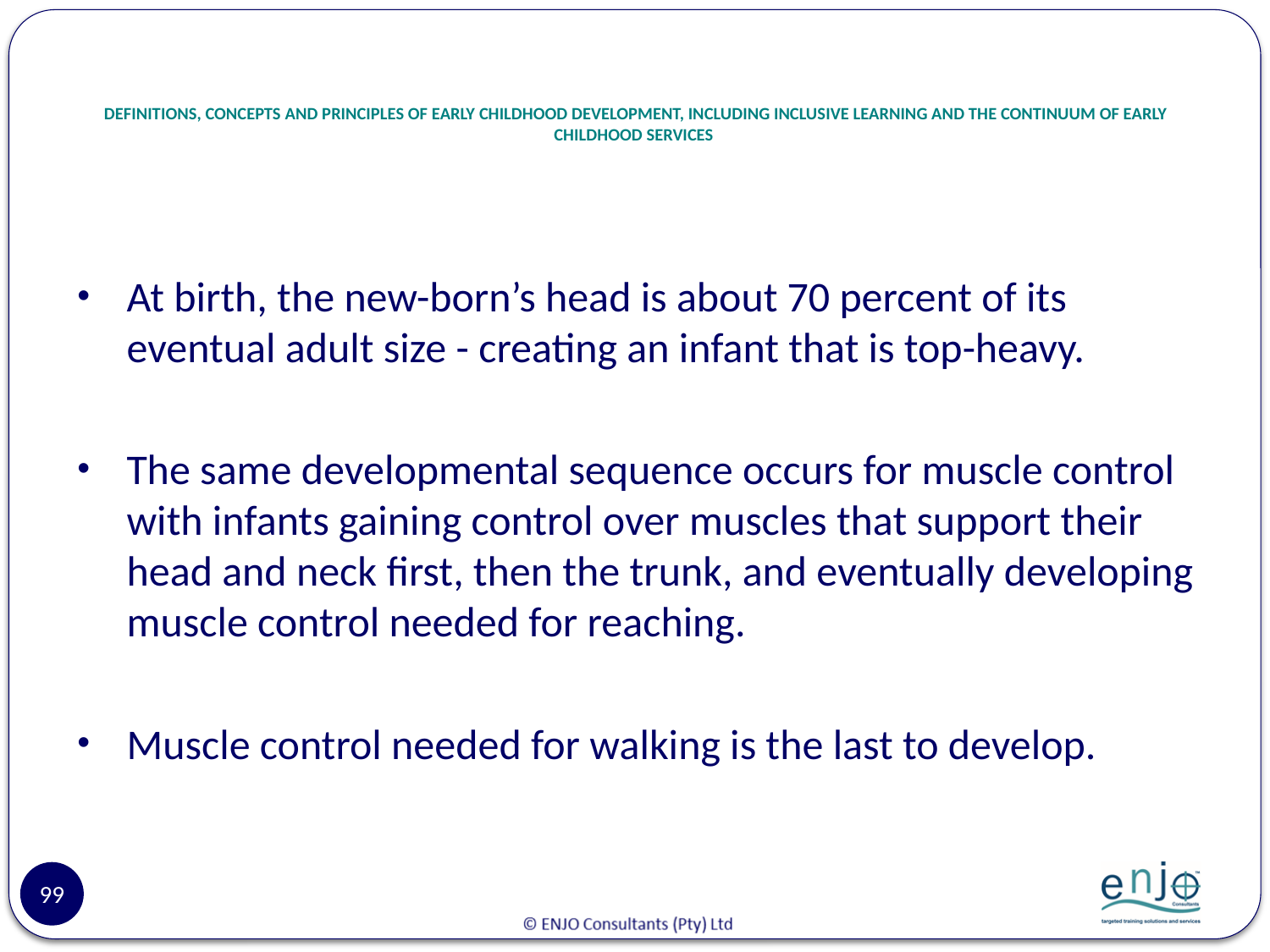

# DEFINITIONS, CONCEPTS AND PRINCIPLES OF EARLY CHILDHOOD DEVELOPMENT, INCLUDING INCLUSIVE LEARNING AND THE CONTINUUM OF EARLY CHILDHOOD SERVICES
At birth, the new-born’s head is about 70 percent of its eventual adult size - creating an infant that is top-heavy.

The same developmental sequence occurs for muscle control with infants gaining control over muscles that support their head and neck first, then the trunk, and eventually developing muscle control needed for reaching.

Muscle control needed for walking is the last to develop.

99